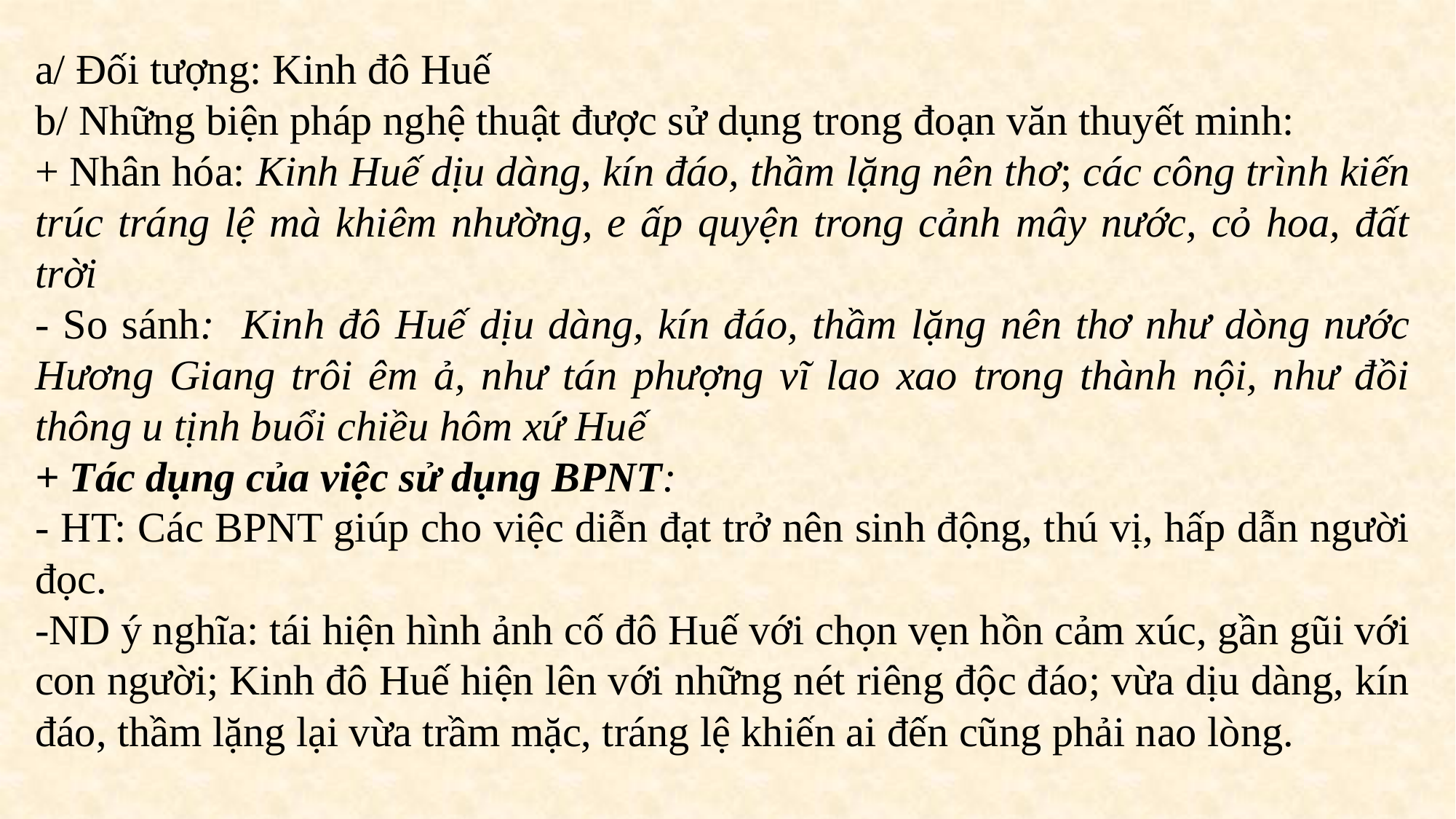

a/ Đối tượng: Kinh đô Huế
b/ Những biện pháp nghệ thuật được sử dụng trong đoạn văn thuyết minh:
+ Nhân hóa: Kinh Huế dịu dàng, kín đáo, thầm lặng nên thơ; các công trình kiến trúc tráng lệ mà khiêm nhường, e ấp quyện trong cảnh mây nước, cỏ hoa, đất trời
- So sánh:  Kinh đô Huế dịu dàng, kín đáo, thầm lặng nên thơ như dòng nước Hương Giang trôi êm ả, như tán phượng vĩ lao xao trong thành nội, như đồi thông u tịnh buổi chiều hôm xứ Huế
+ Tác dụng của việc sử dụng BPNT:
- HT: Các BPNT giúp cho việc diễn đạt trở nên sinh động, thú vị, hấp dẫn người đọc.
-ND ý nghĩa: tái hiện hình ảnh cố đô Huế với chọn vẹn hồn cảm xúc, gần gũi với con người; Kinh đô Huế hiện lên với những nét riêng độc đáo; vừa dịu dàng, kín đáo, thầm lặng lại vừa trầm mặc, tráng lệ khiến ai đến cũng phải nao lòng.